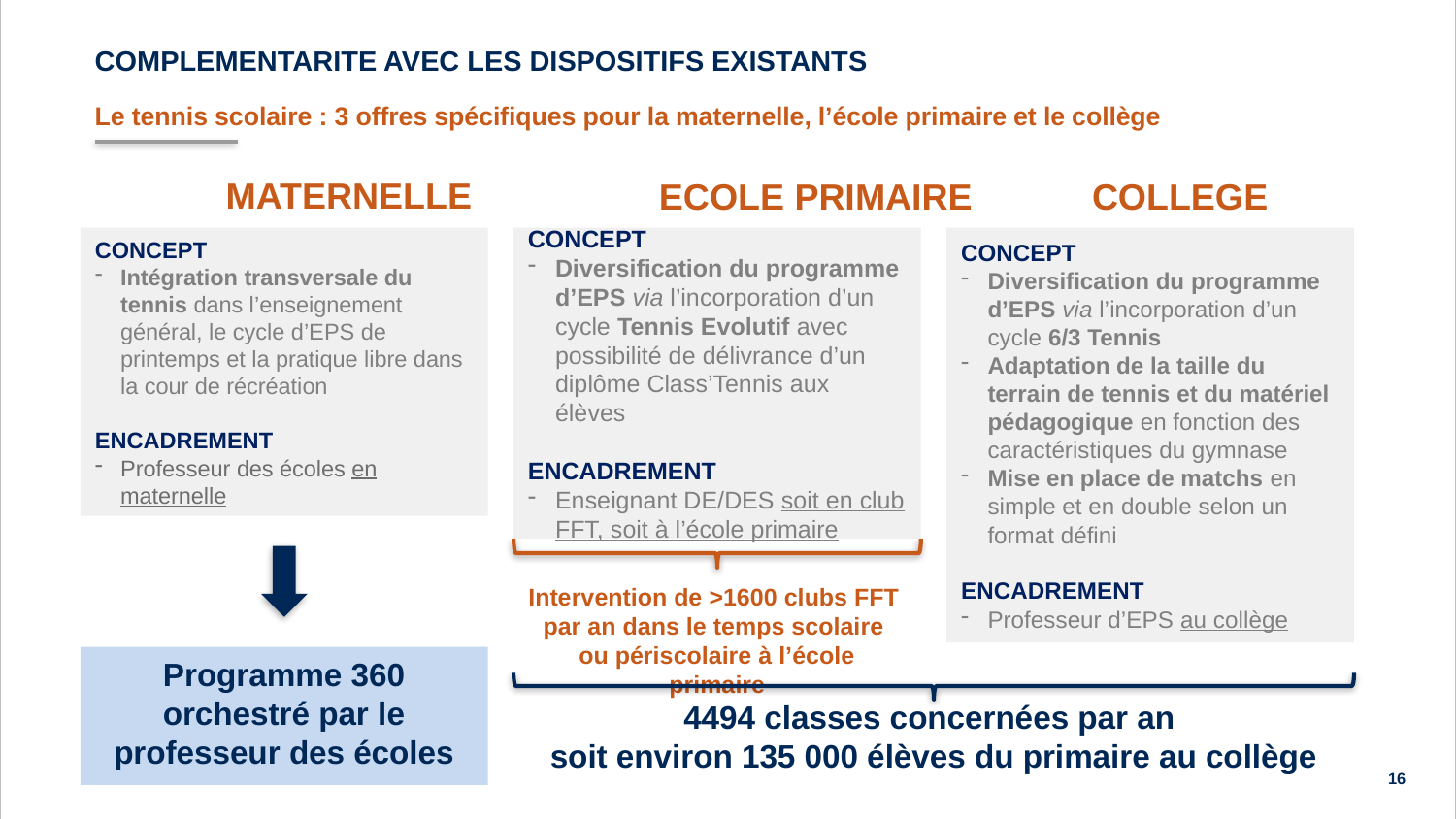

# COMPLEMENTARITE AVEC LES DISPOSITIFS EXISTANTS
Le tennis scolaire : 3 offres spécifiques pour la maternelle, l’école primaire et le collège
MATERNELLE
ECOLE PRIMAIRE
COLLEGE
CONCEPT
Intégration transversale du tennis dans l’enseignement général, le cycle d’EPS de printemps et la pratique libre dans la cour de récréation

ENCADREMENT
Professeur des écoles en maternelle
CONCEPT
Diversification du programme d’EPS via l’incorporation d’un cycle Tennis Evolutif avec possibilité de délivrance d’un diplôme Class’Tennis aux élèves

ENCADREMENT
Enseignant DE/DES soit en club FFT, soit à l’école primaire
CONCEPT
Diversification du programme d’EPS via l’incorporation d’un cycle 6/3 Tennis
Adaptation de la taille du terrain de tennis et du matériel pédagogique en fonction des caractéristiques du gymnase
Mise en place de matchs en simple et en double selon un format défini

ENCADREMENT
Professeur d’EPS au collège

Intervention de >1600 clubs FFT
par an dans le temps scolaire
ou périscolaire à l’école primaire
Programme 360 orchestré par le professeur des écoles
4494 classes concernées par an
soit environ 135 000 élèves du primaire au collège